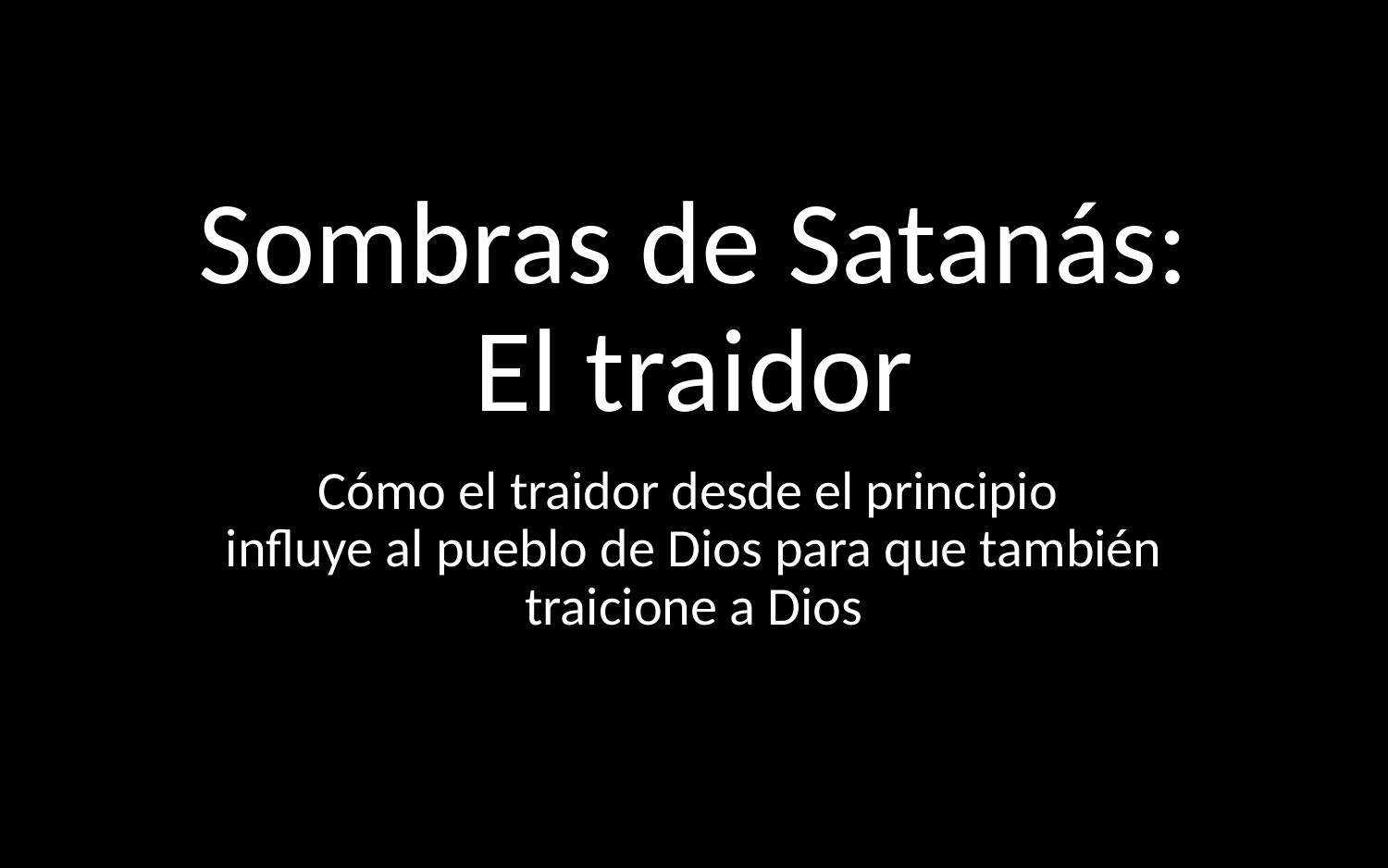

# Sombras de Satanás: El traidor
Cómo el traidor desde el principio
influye al pueblo de Dios para que también traicione a Dios